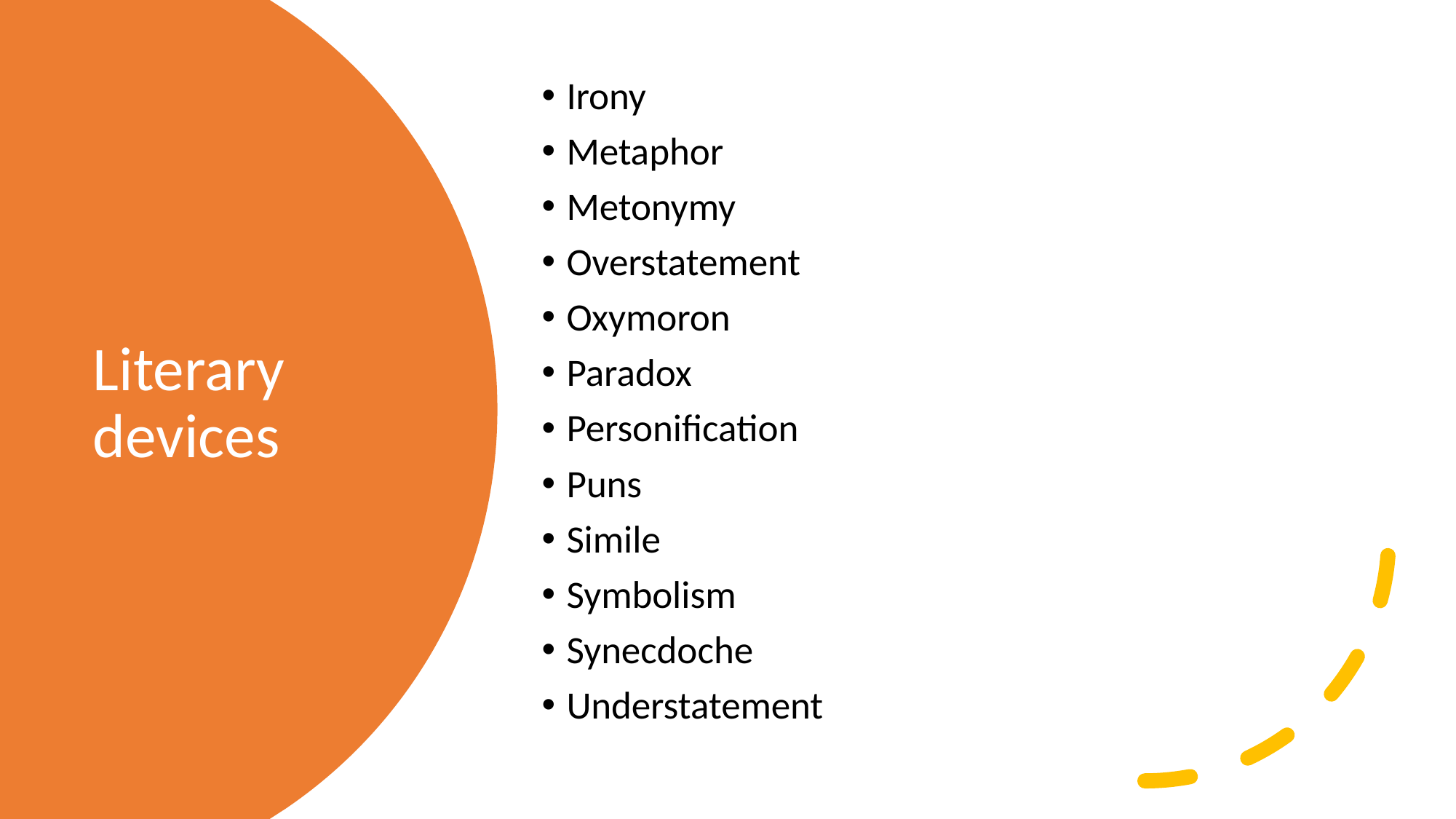

Irony
Metaphor
Metonymy
Overstatement
Oxymoron
Paradox
Personification
Puns
Simile
Symbolism
Synecdoche
Understatement

# Literary devices